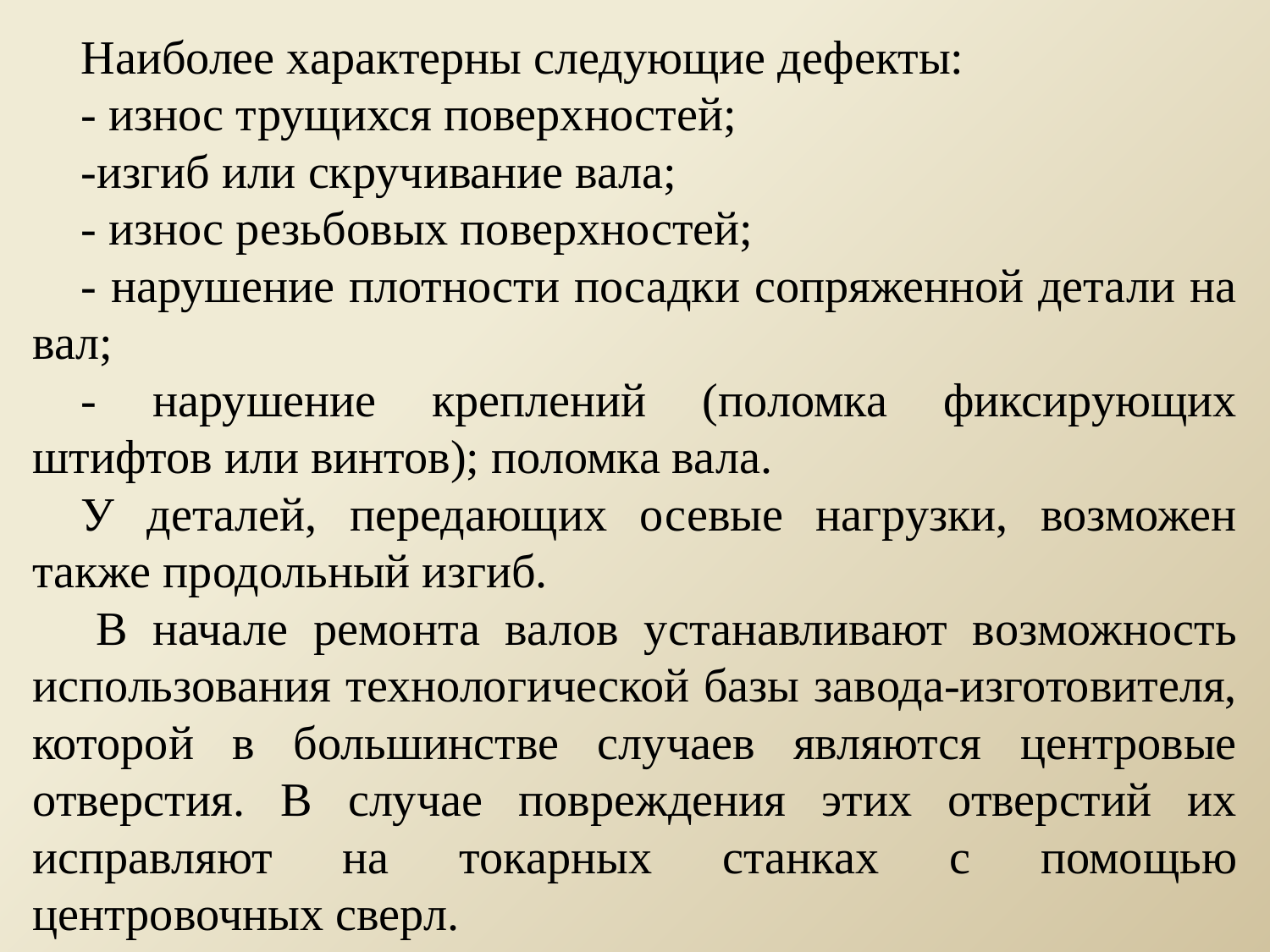

Наиболее характерны следующие дефекты:
- износ трущихся поверхностей;
-изгиб или скручивание вала;
- износ резьбовых поверхностей;
- нарушение плотности посадки сопряженной детали на вал;
- нарушение креплений (поломка фиксирующих штифтов или винтов); поломка вала.
У деталей, передающих осевые нагрузки, возможен также продольный изгиб.
В начале ремонта валов устанавливают возможность использования технологической базы завода-изготовителя, которой в большинстве случаев являются центровые отверстия. В случае повреждения этих отверстий их исправляют на токарных станках с помощью центровочных сверл.